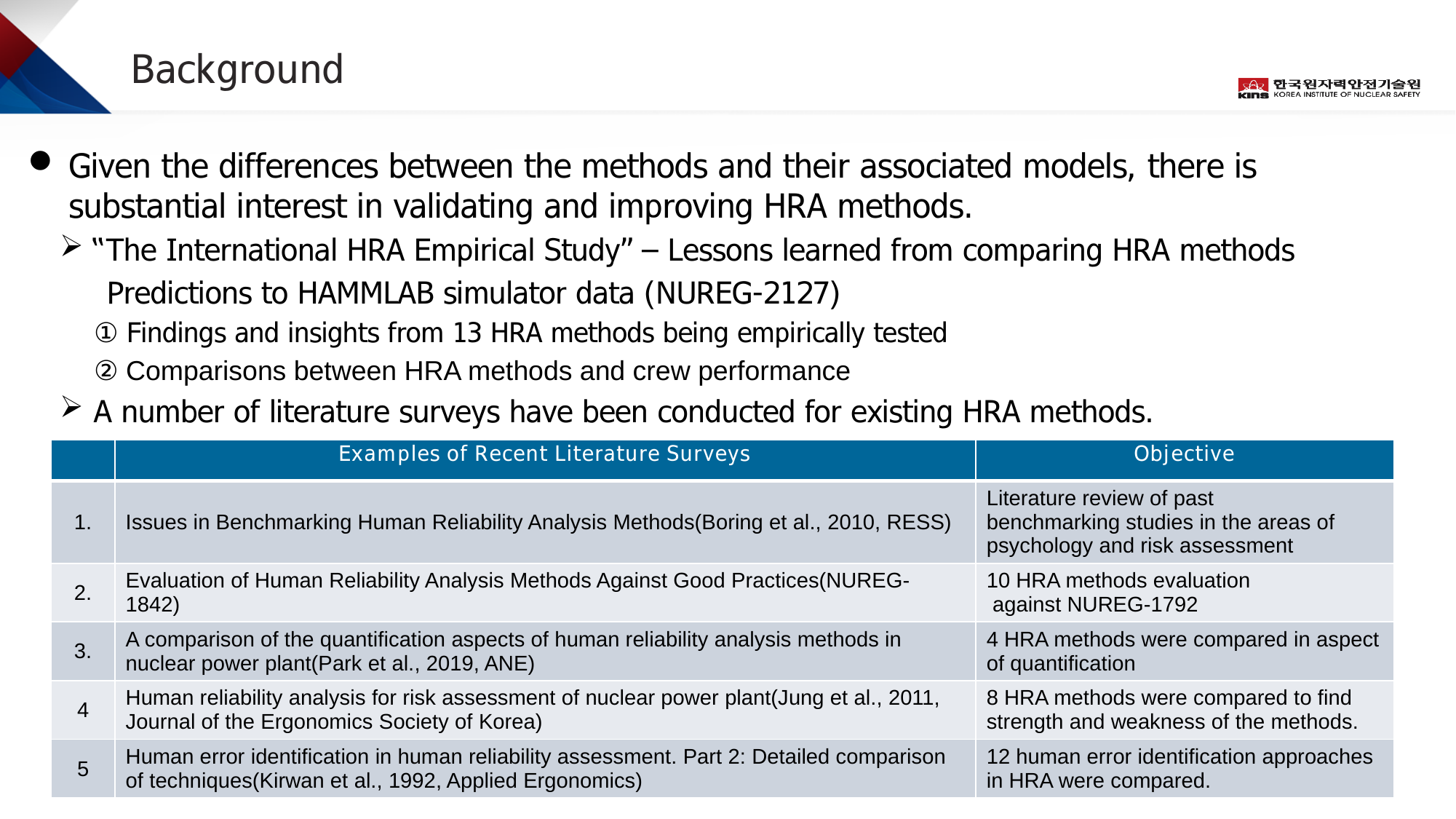

# Background
Given the differences between the methods and their associated models, there is substantial interest in validating and improving HRA methods.
“The International HRA Empirical Study” – Lessons learned from comparing HRA methods
     Predictions to HAMMLAB simulator data (NUREG-2127)
    ① Findings and insights from 13 HRA methods being empirically tested
    ② Comparisons between HRA methods and crew performance
A number of literature surveys have been conducted for existing HRA methods.

|  | Examples of Recent Literature Surveys | Objective |
| --- | --- | --- |
| 1. | Issues in Benchmarking Human Reliability Analysis Methods(Boring et al., 2010, RESS) | Literature review of past benchmarking studies in the areas of psychology and risk assessment |
| 2. | Evaluation of Human Reliability Analysis Methods Against Good Practices(NUREG-1842) | 10 HRA methods evaluation against NUREG-1792 |
| 3. | A comparison of the quantification aspects of human reliability analysis methods in nuclear power plant(Park et al., 2019, ANE) | 4 HRA methods were compared in aspect of quantification |
| 4 | Human reliability analysis for risk assessment of nuclear power plant(Jung et al., 2011, Journal of the Ergonomics Society of Korea) | 8 HRA methods were compared to find strength and weakness of the methods. |
| 5 | Human error identification in human reliability assessment. Part 2: Detailed comparison of techniques(Kirwan et al., 1992, Applied Ergonomics) | 12 human error identification approaches in HRA were compared. |